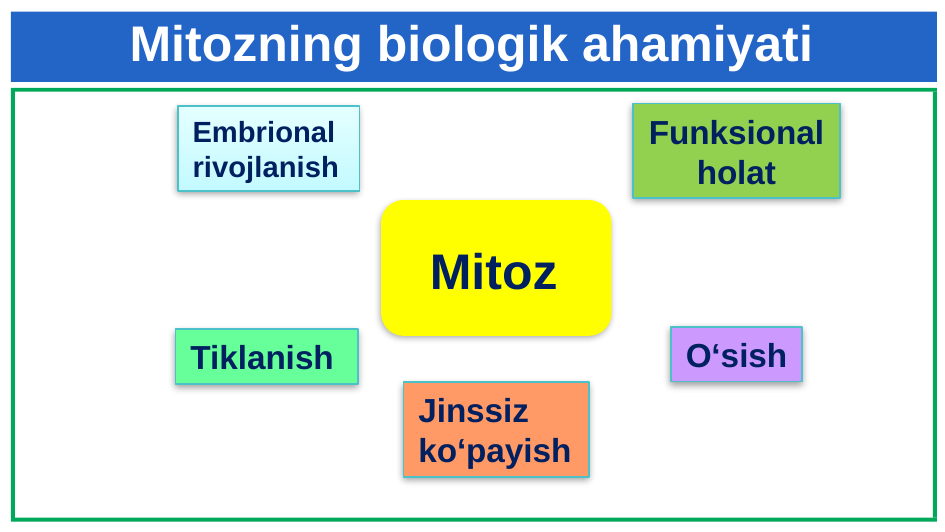

Mitozning biologik ahamiyati
Funksional holat
Embrional rivojlanish

Mitoz
O‘sish
Tiklanish
Jinssiz
ko‘payish